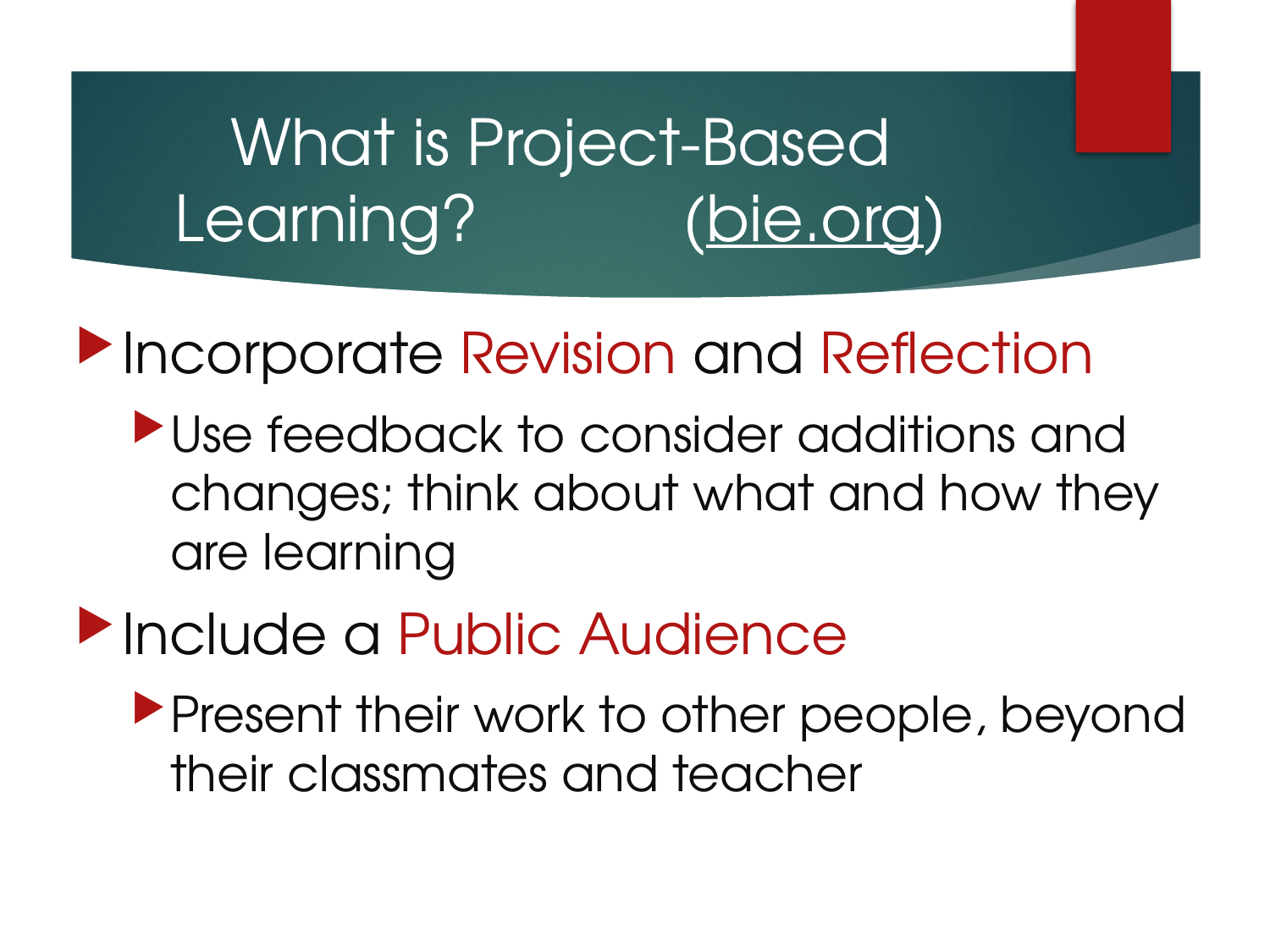

# What is Project-Based Learning? 		(bie.org)
Incorporate Revision and Reflection
Use feedback to consider additions and changes; think about what and how they are learning
Include a Public Audience
Present their work to other people, beyond their classmates and teacher